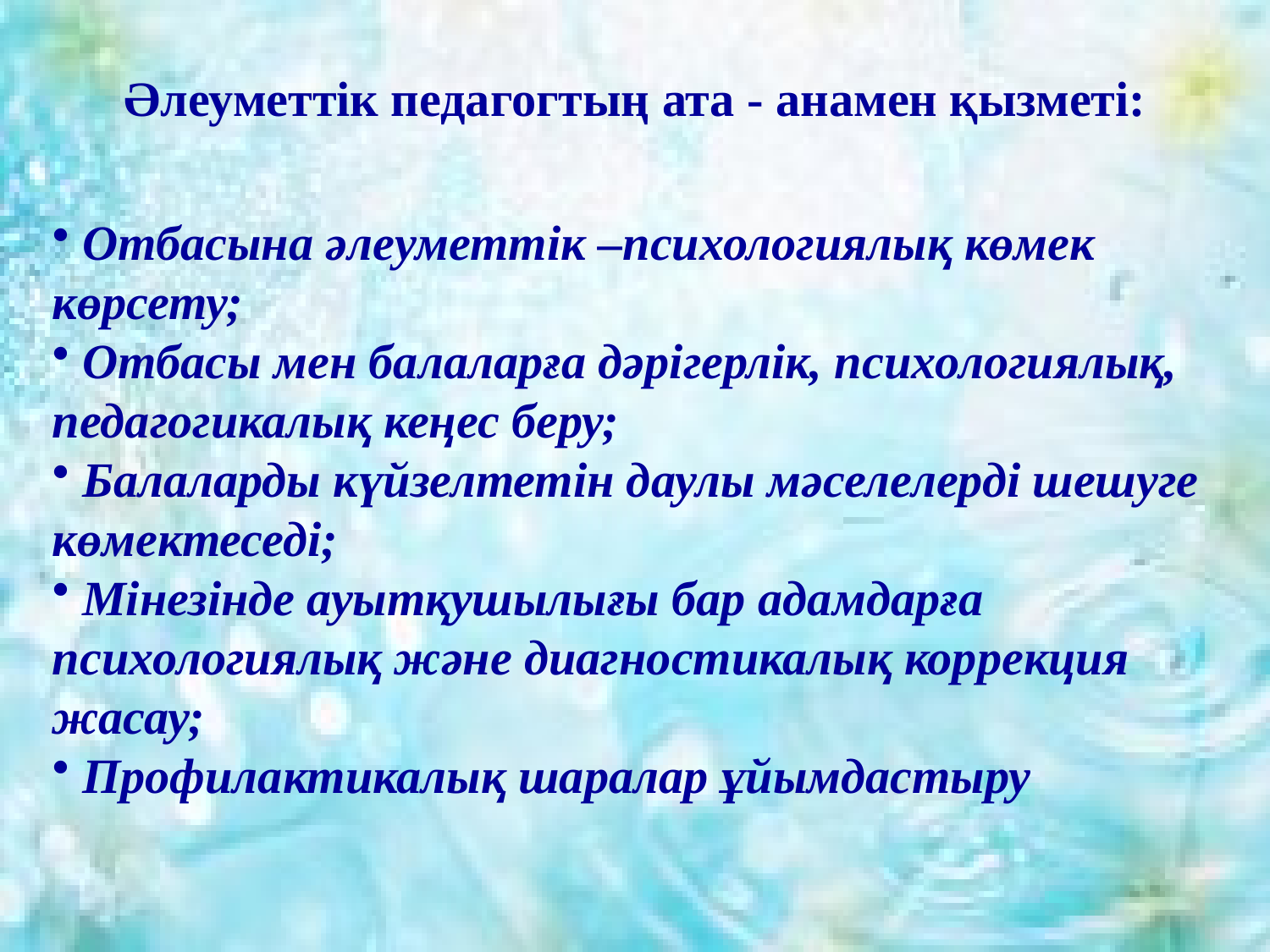

Әлеуметтік педагогтың ата - анамен қызметі:

 Отбасына әлеуметтік –психологиялық көмек көрсету;
 Отбасы мен балаларға дәрігерлік, психологиялық, педагогикалық кеңес беру;
 Балаларды күйзелтетін даулы мәселелерді шешуге көмектеседі;
 Мінезінде ауытқушылығы бар адамдарға психологиялық және диагностикалық коррекция жасау;
 Профилактикалық шаралар ұйымдастыру